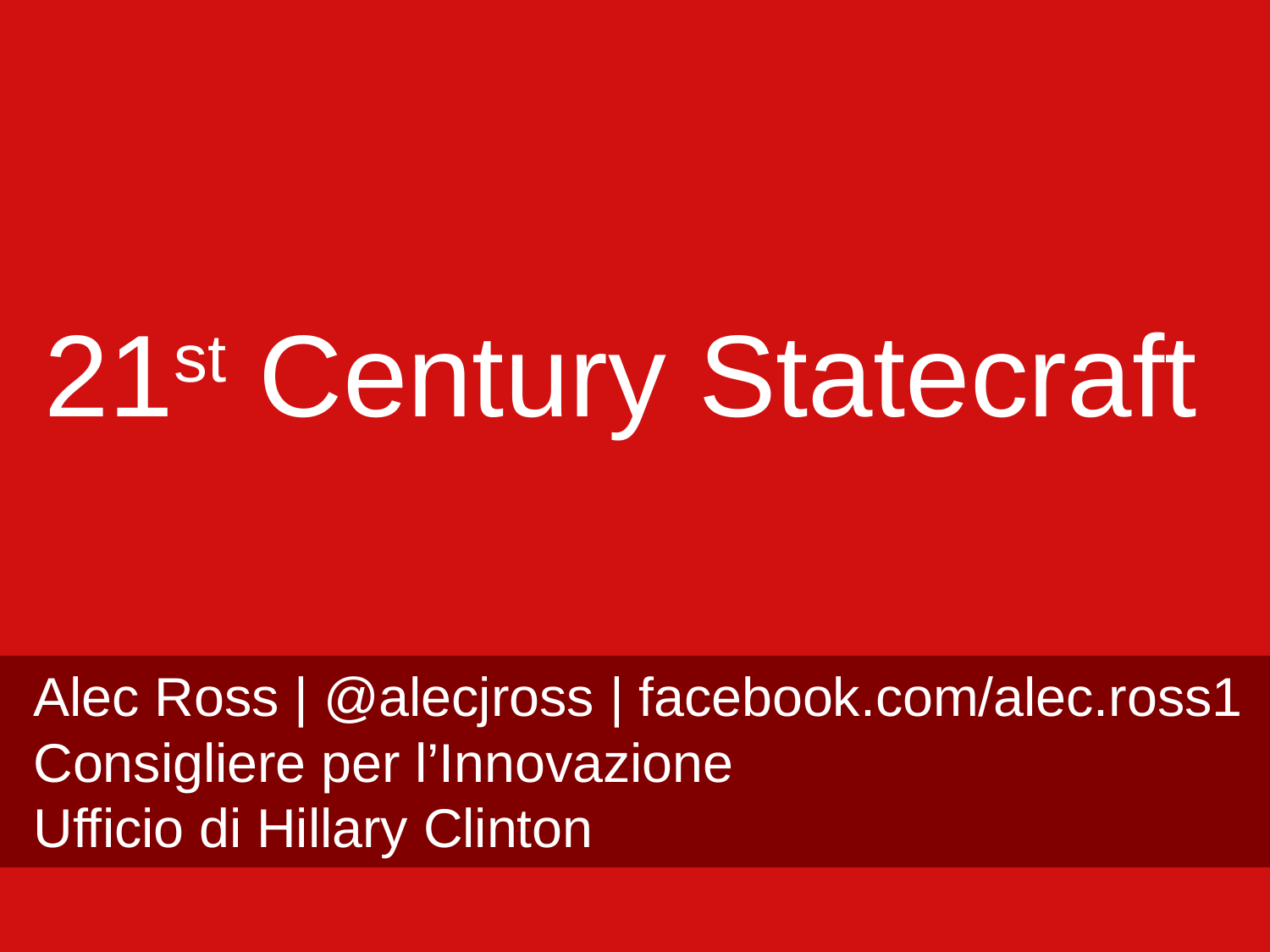

# 21st Century Statecraft

Alec Ross | @alecjross | facebook.com/alec.ross1
Consigliere per l’Innovazione
Ufficio di Hillary Clinton